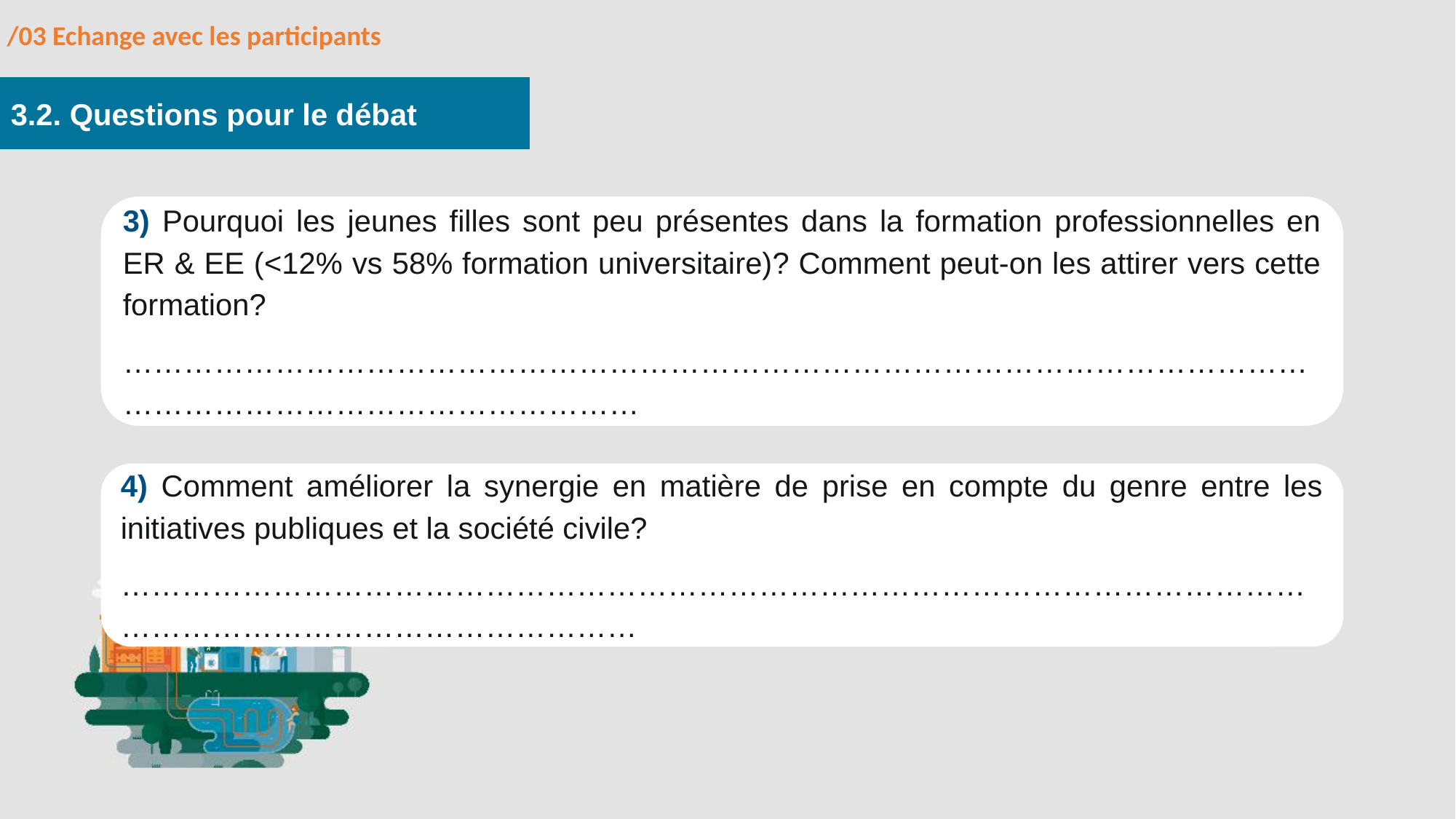

/03 Echange avec les participants
3.2. Questions pour le débat

3) Pourquoi les jeunes filles sont peu présentes dans la formation professionnelles en ER & EE (<12% vs 58% formation universitaire)? Comment peut-on les attirer vers cette formation?
……………………………………………………………………………………………………………………………………………………

4) Comment améliorer la synergie en matière de prise en compte du genre entre les initiatives publiques et la société civile?
……………………………………………………………………………………………………………………………………………………